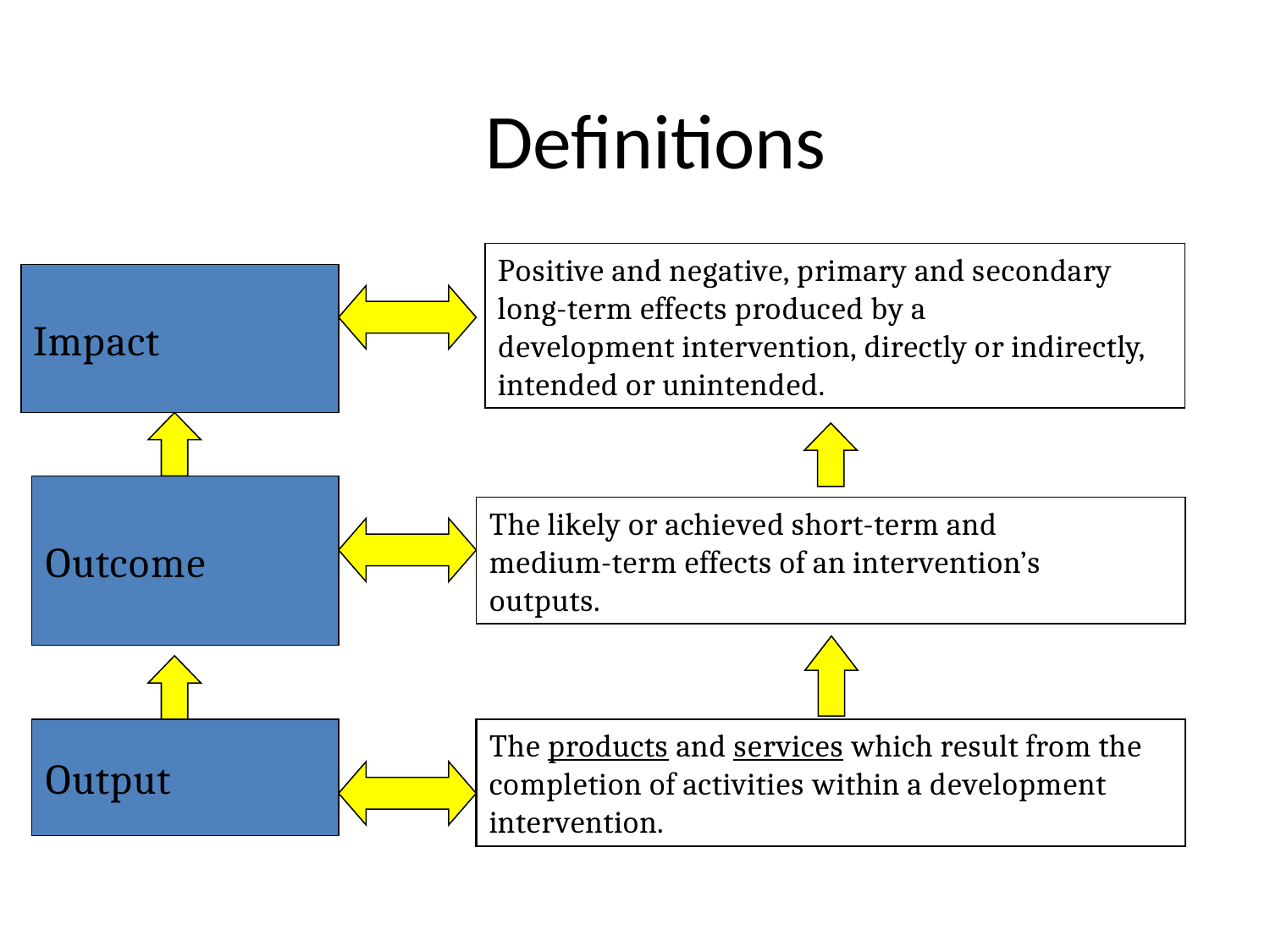

# Definitions
Positive and negative, primary and secondary
long-term effects produced by a
development intervention, directly or indirectly,
intended or unintended.
Impact

Outcome
The likely or achieved short-term and
medium-term effects of an intervention’s
outputs.

Output
The products and services which result from the completion of activities within a development intervention.